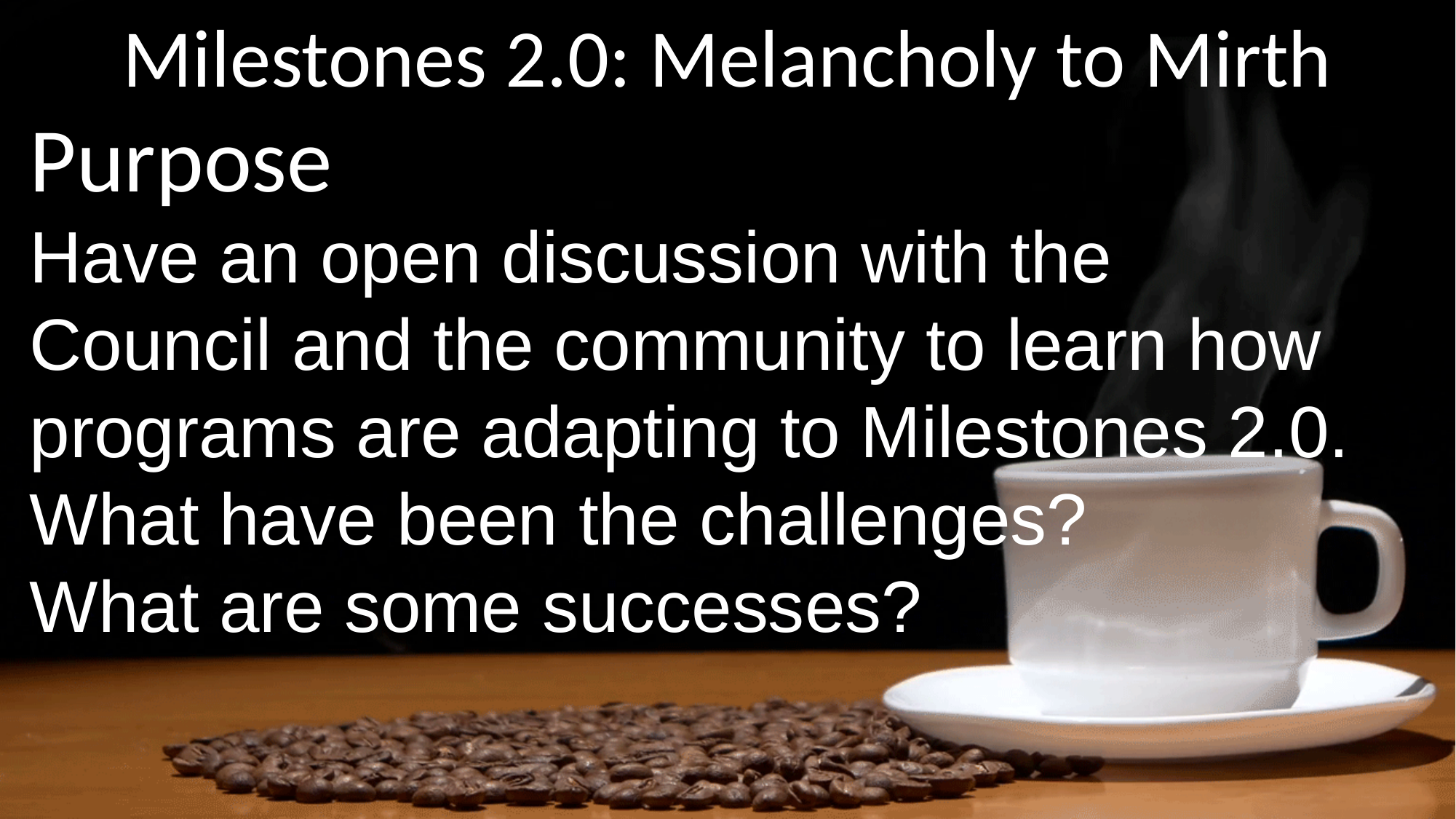

Milestones 2.0: Melancholy to Mirth
Purpose
Have an open discussion with the Council and the community to learn how programs are adapting to Milestones 2.0.
What have been the challenges?
What are some successes?
# Coffee